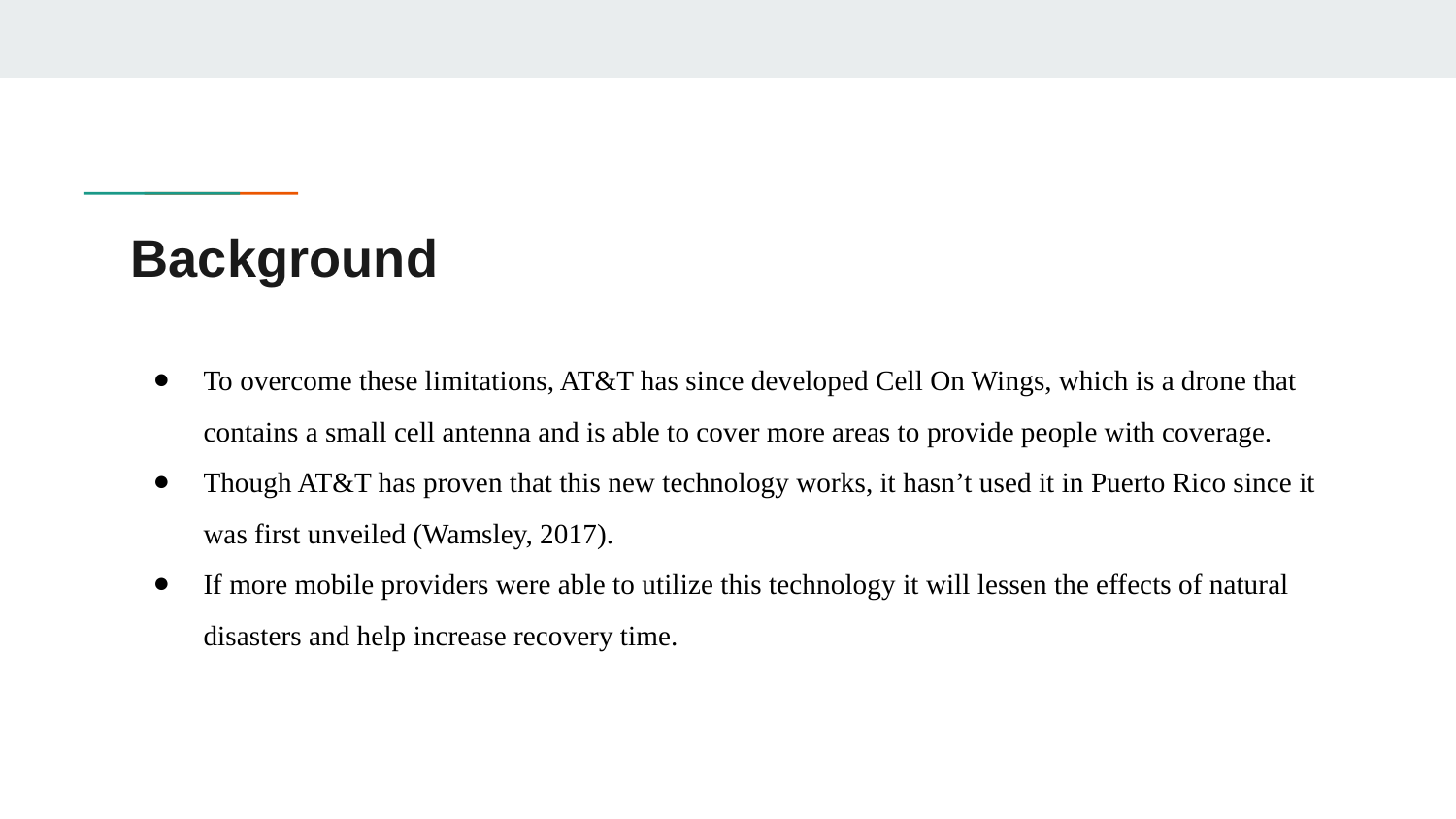

# Background
To overcome these limitations, AT&T has since developed Cell On Wings, which is a drone that contains a small cell antenna and is able to cover more areas to provide people with coverage.
Though AT&T has proven that this new technology works, it hasn’t used it in Puerto Rico since it was first unveiled (Wamsley, 2017).
If more mobile providers were able to utilize this technology it will lessen the effects of natural disasters and help increase recovery time.